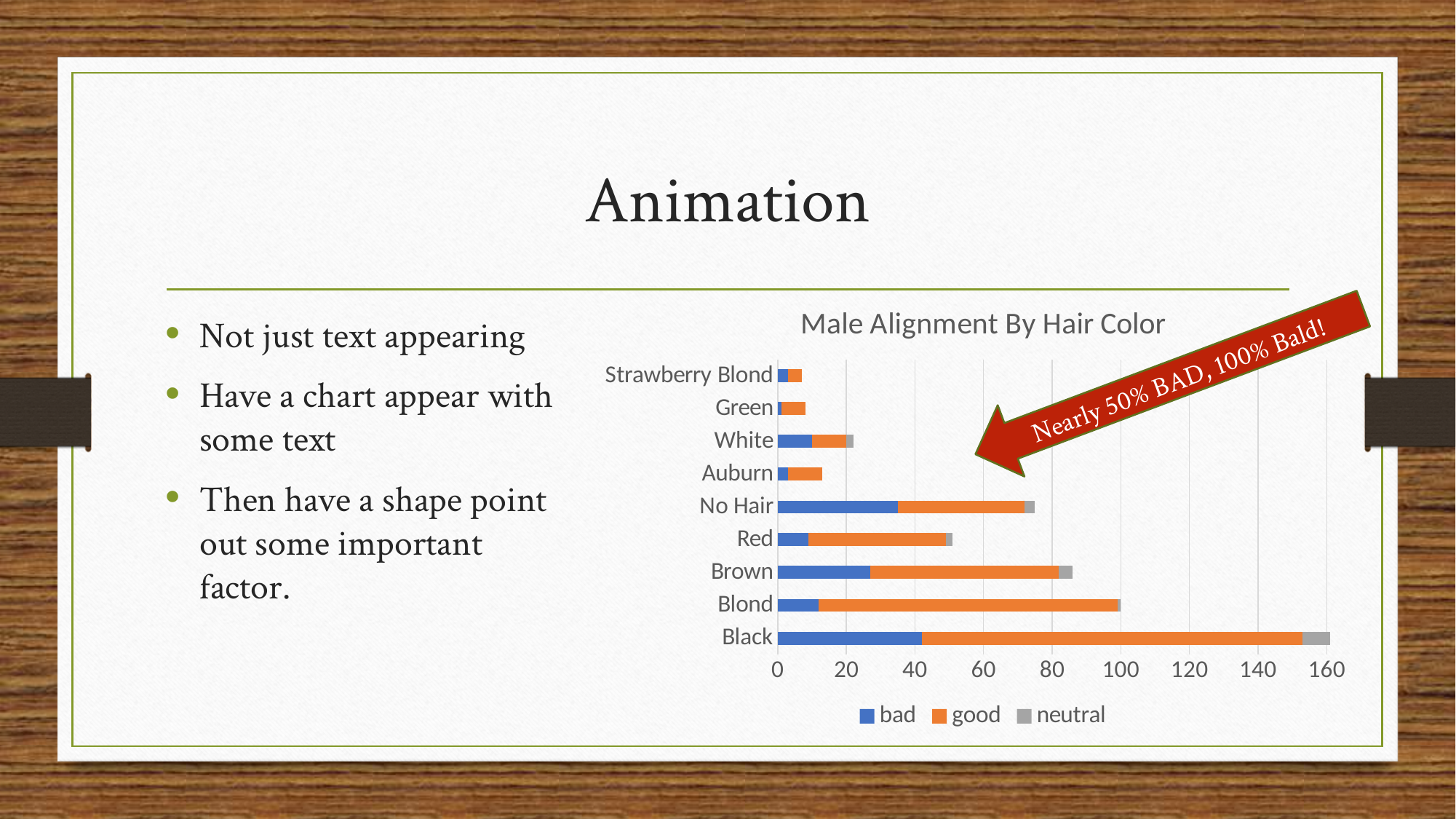

# Animation

### Chart: Male Alignment By Hair Color

| Category | bad | good | neutral |
|---|---|---|---|
| Black | 42.0 | 111.0 | 8.0 |
| Blond | 12.0 | 87.0 | 1.0 |
| Brown | 27.0 | 55.0 | 4.0 |
| Red | 9.0 | 40.0 | 2.0 |
| No Hair | 35.0 | 37.0 | 3.0 |
| Auburn | 3.0 | 10.0 | None |
| White | 10.0 | 10.0 | 2.0 |
| Green | 1.0 | 7.0 | None |
| Strawberry Blond | 3.0 | 4.0 | None |
Not just text appearing
Have a chart appear with some text
Then have a shape point out some important factor.
Nearly 50% BAD, 100% Bald!